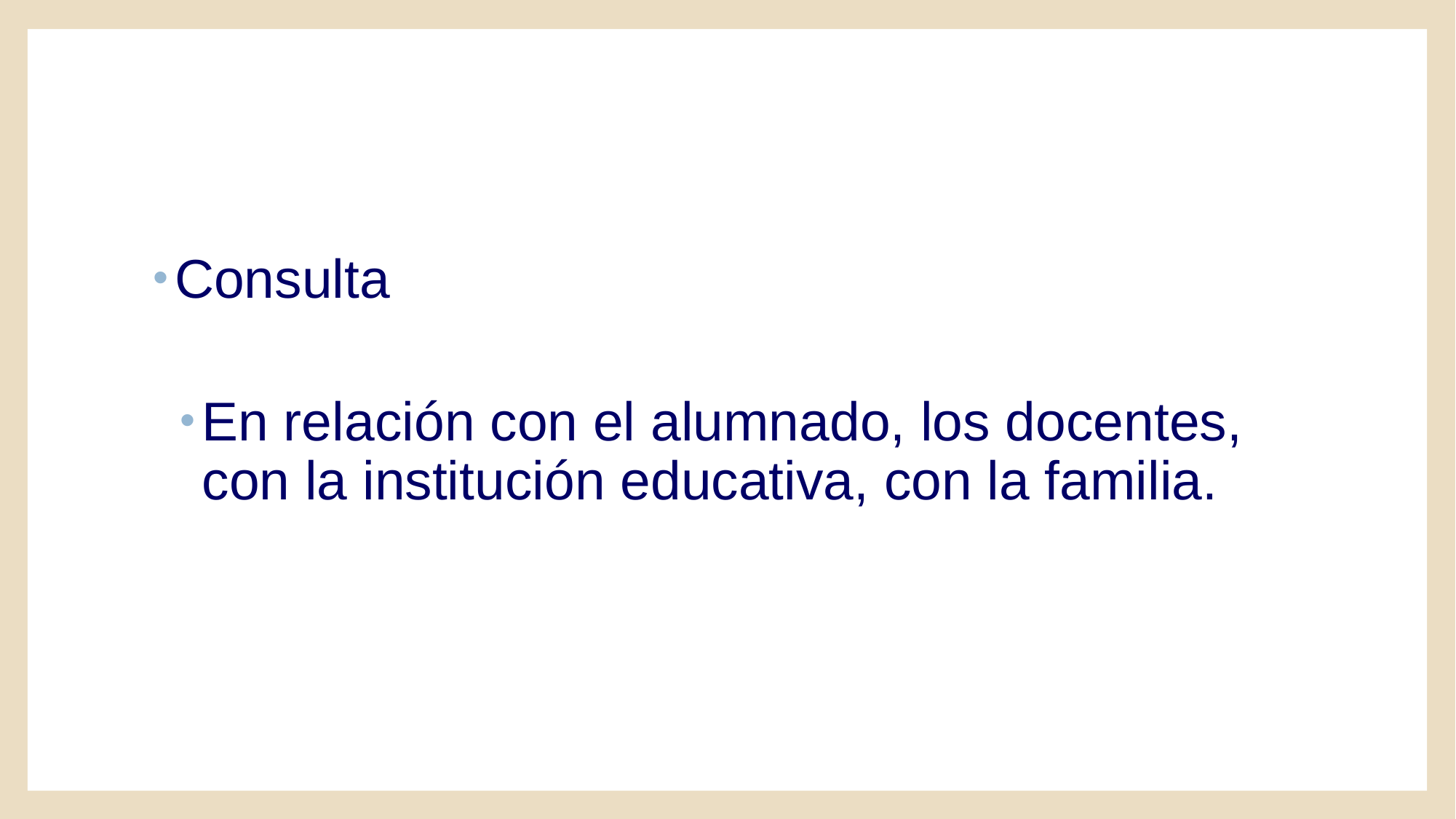

#
Consulta

En relación con el alumnado, los docentes, con la institución educativa, con la familia.